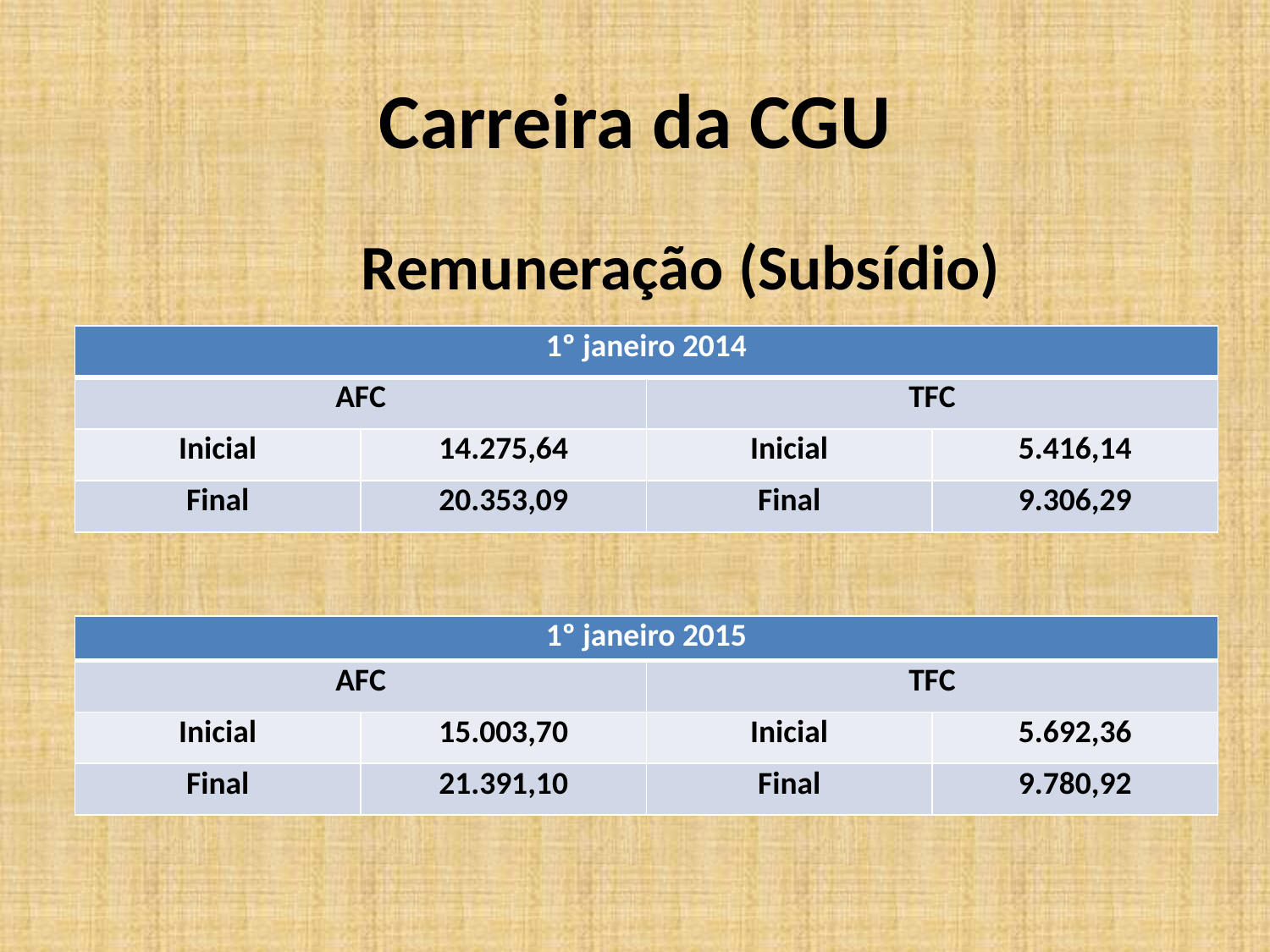

# Carreira da CGU
Remuneração (Subsídio)
| 1º janeiro 2014 |  |  |  |
| --- | --- | --- | --- |
| AFC |  | TFC |  |
| Inicial | 14.275,64 | Inicial | 5.416,14 |
| Final | 20.353,09 | Final | 9.306,29 |
| 1º janeiro 2015 |  |  |  |
| --- | --- | --- | --- |
| AFC |  | TFC |  |
| Inicial | 15.003,70 | Inicial | 5.692,36 |
| Final | 21.391,10 | Final | 9.780,92 |